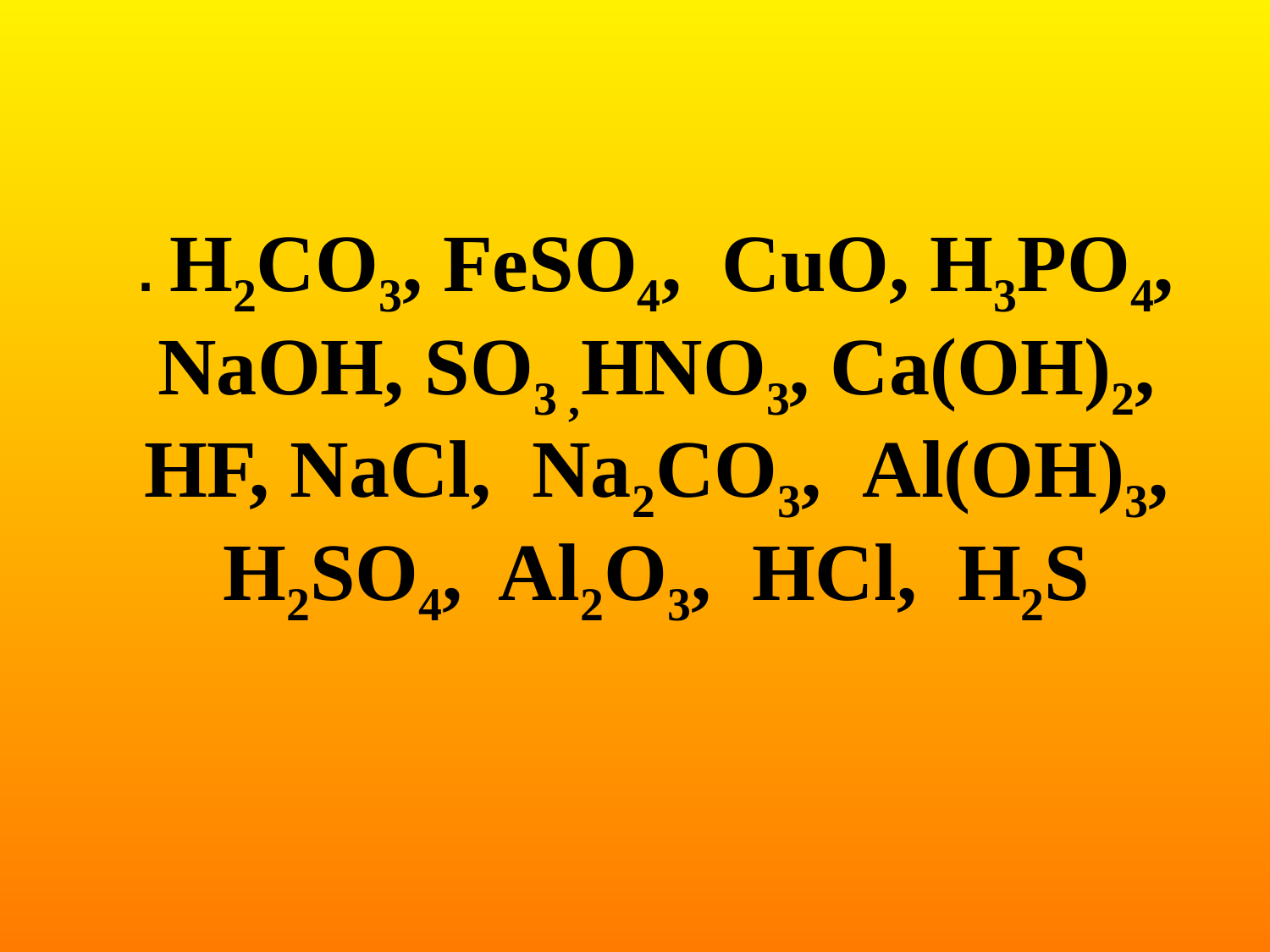

# . H2CO3, FeSO4,  CuO, H3PO4, NaOH, SO3 ,HNO3, Ca(OH)2, HF, NaCl,  Na2CO3,  Al(OH)3, H2SO4,  Al2O3,  HCl,  H2S